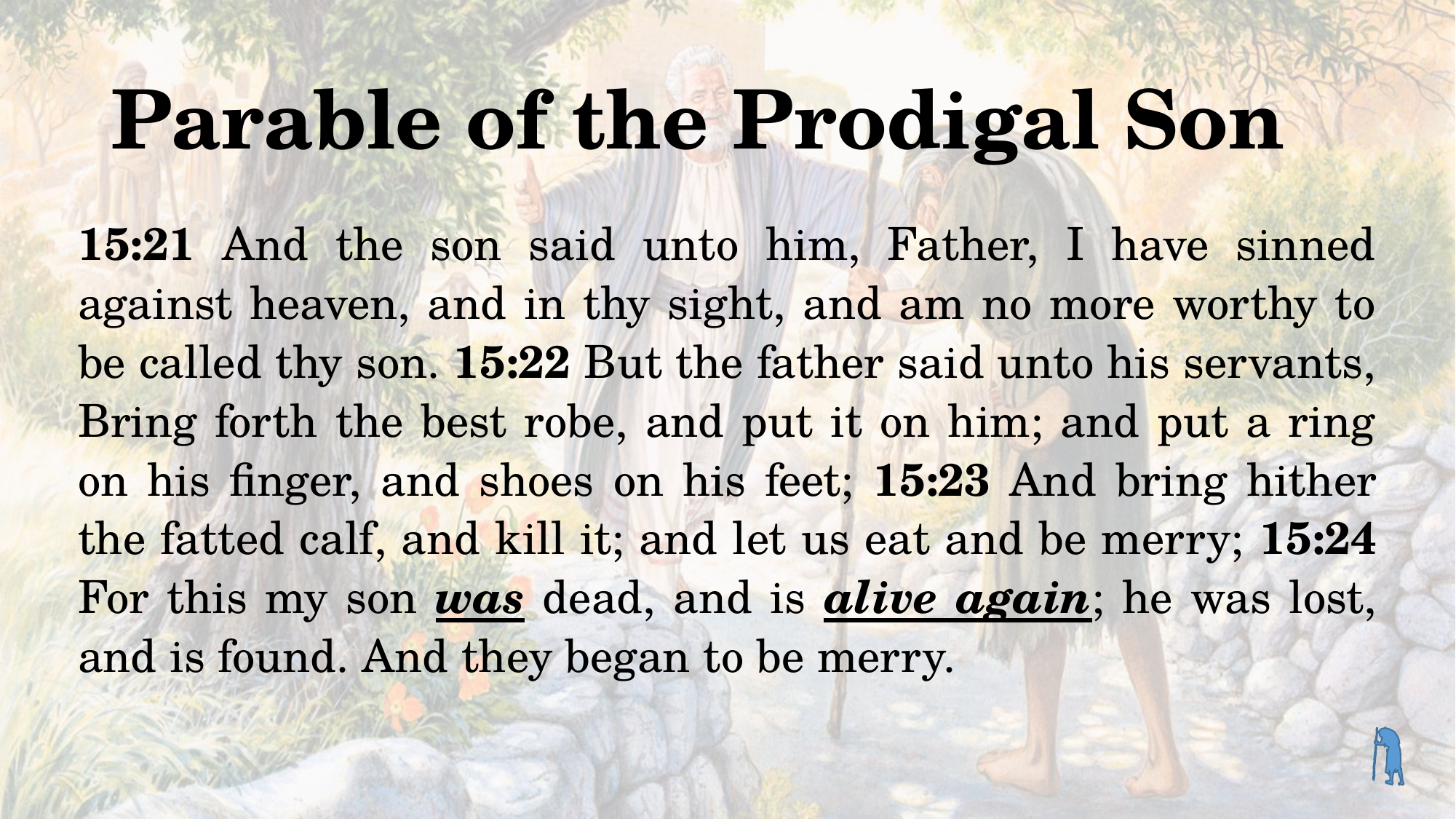

# Parable of the Prodigal Son
15:21 And the son said unto him, Father, I have sinned against heaven, and in thy sight, and am no more worthy to be called thy son. 15:22 But the father said unto his servants, Bring forth the best robe, and put it on him; and put a ring on his finger, and shoes on his feet; 15:23 And bring hither the fatted calf, and kill it; and let us eat and be merry; 15:24 For this my son was dead, and is alive again; he was lost, and is found. And they began to be merry.